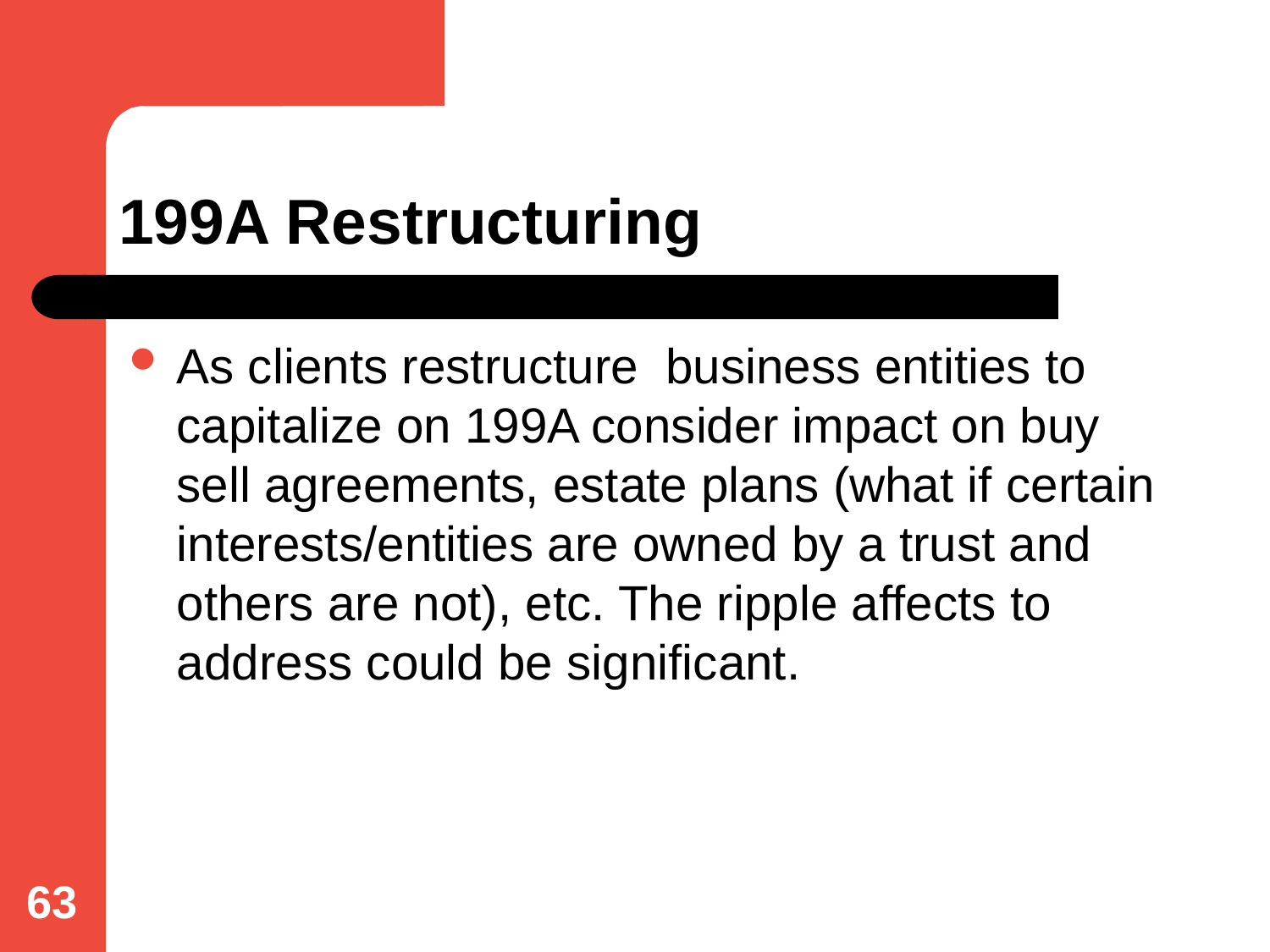

# 199A Restructuring
As clients restructure  business entities to capitalize on 199A consider impact on buy sell agreements, estate plans (what if certain interests/entities are owned by a trust and others are not), etc. The ripple affects to address could be significant.
63